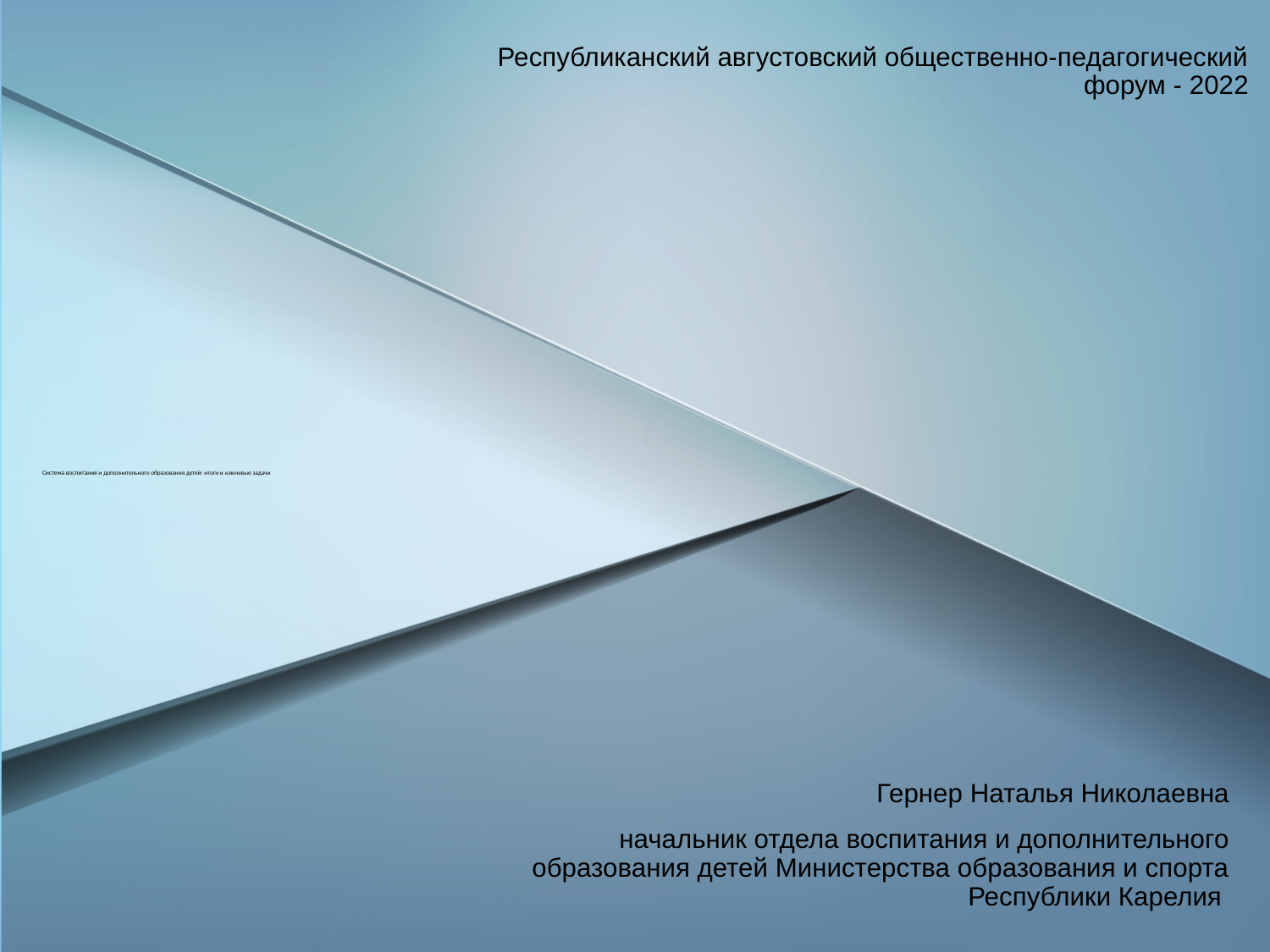

Республиканский августовский общественно-педагогический форум - 2022
# Система воспитания и дополнительного образования детей: итоги и ключевые задачи
Гернер Наталья Николаевна
начальник отдела воспитания и дополнительного образования детей Министерства образования и спорта Республики Карелия